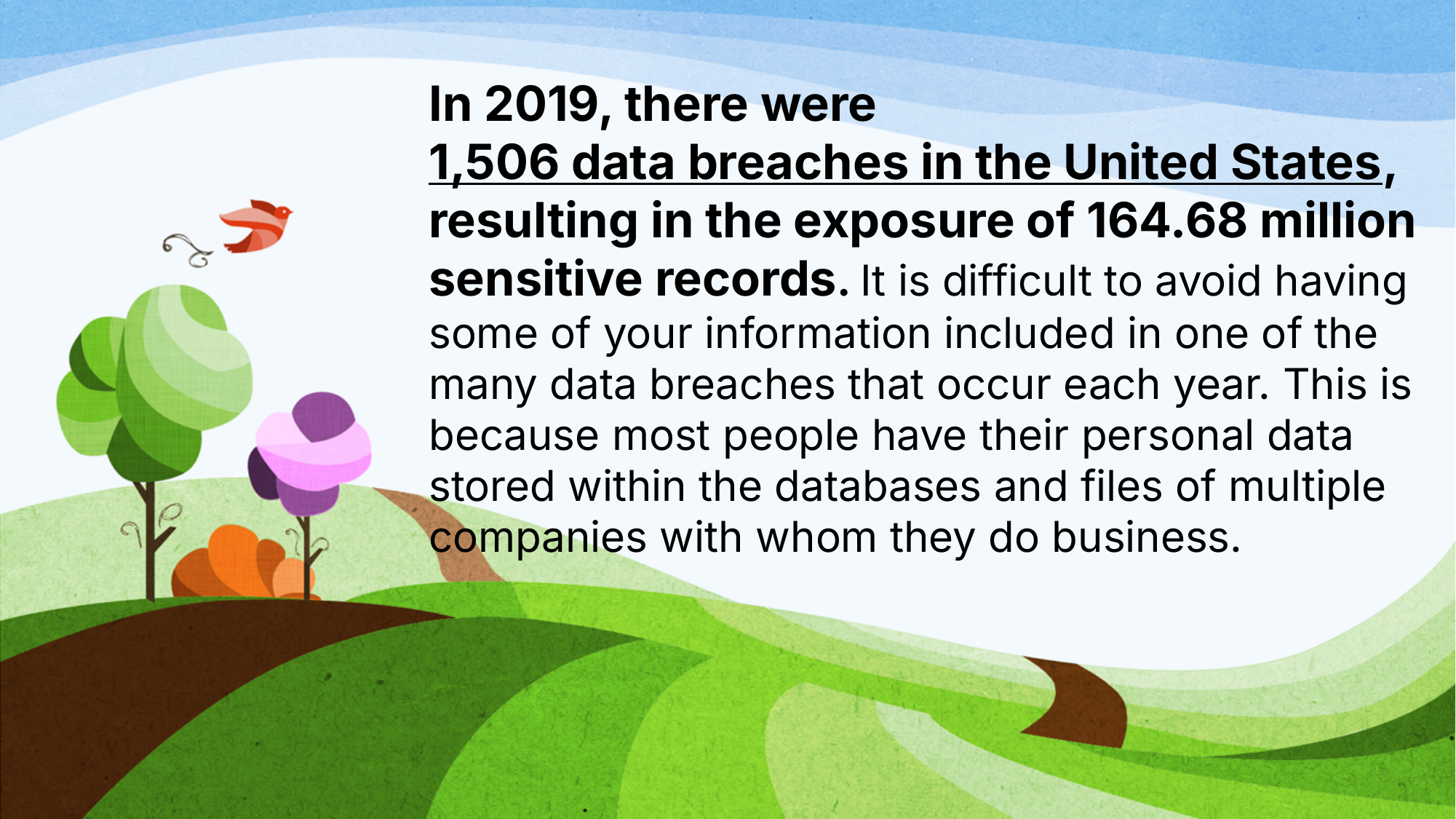

In 2019, there were 1,506 data breaches in the United States, resulting in the exposure of 164.68 million sensitive records. It is difficult to avoid having some of your information included in one of the many data breaches that occur each year. This is because most people have their personal data stored within the databases and files of multiple companies with whom they do business.